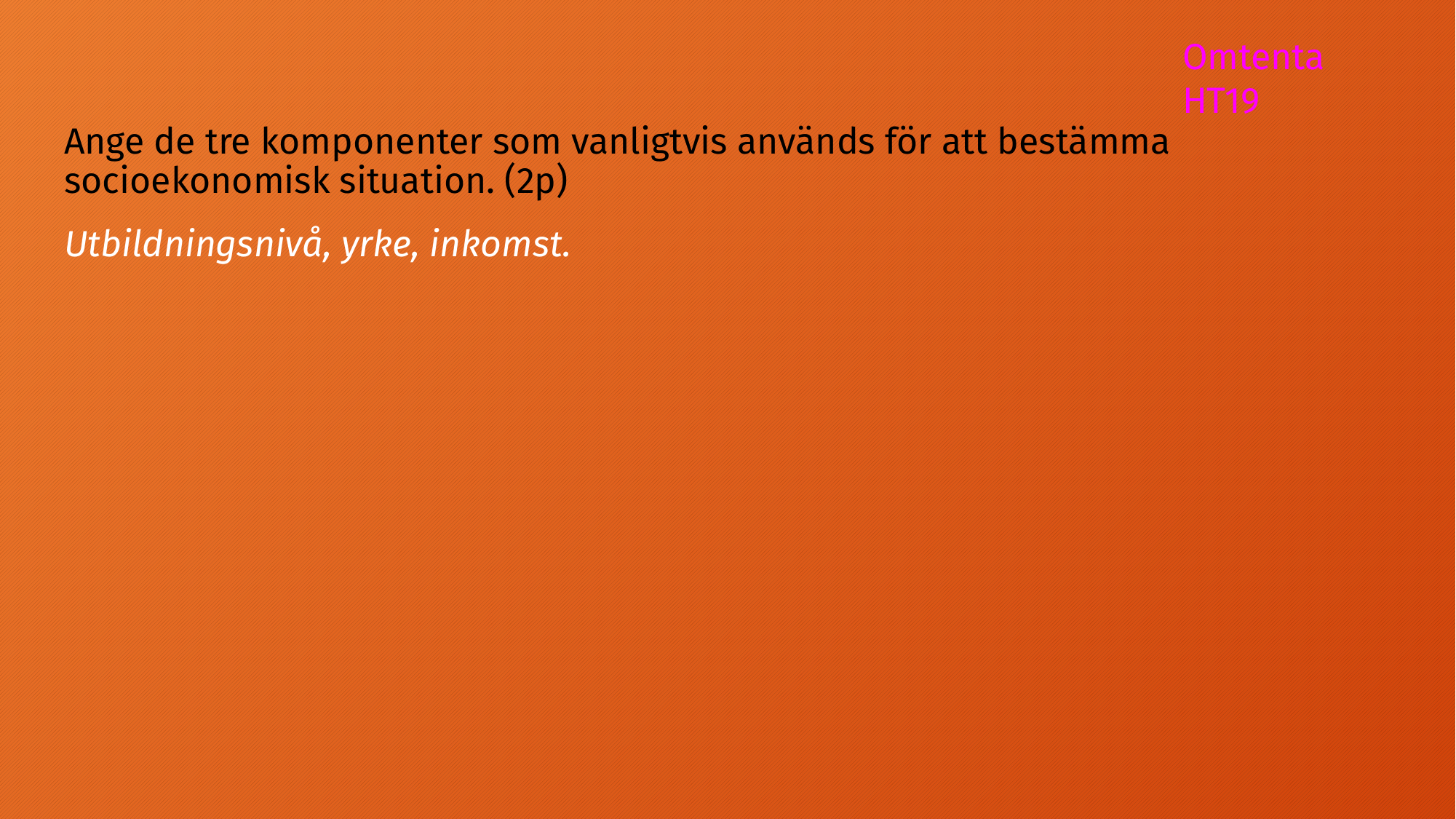

Omtenta HT19
Ange de tre komponenter som vanligtvis används för att bestämma socioekonomisk situation. (2p)
Utbildningsnivå, yrke, inkomst.